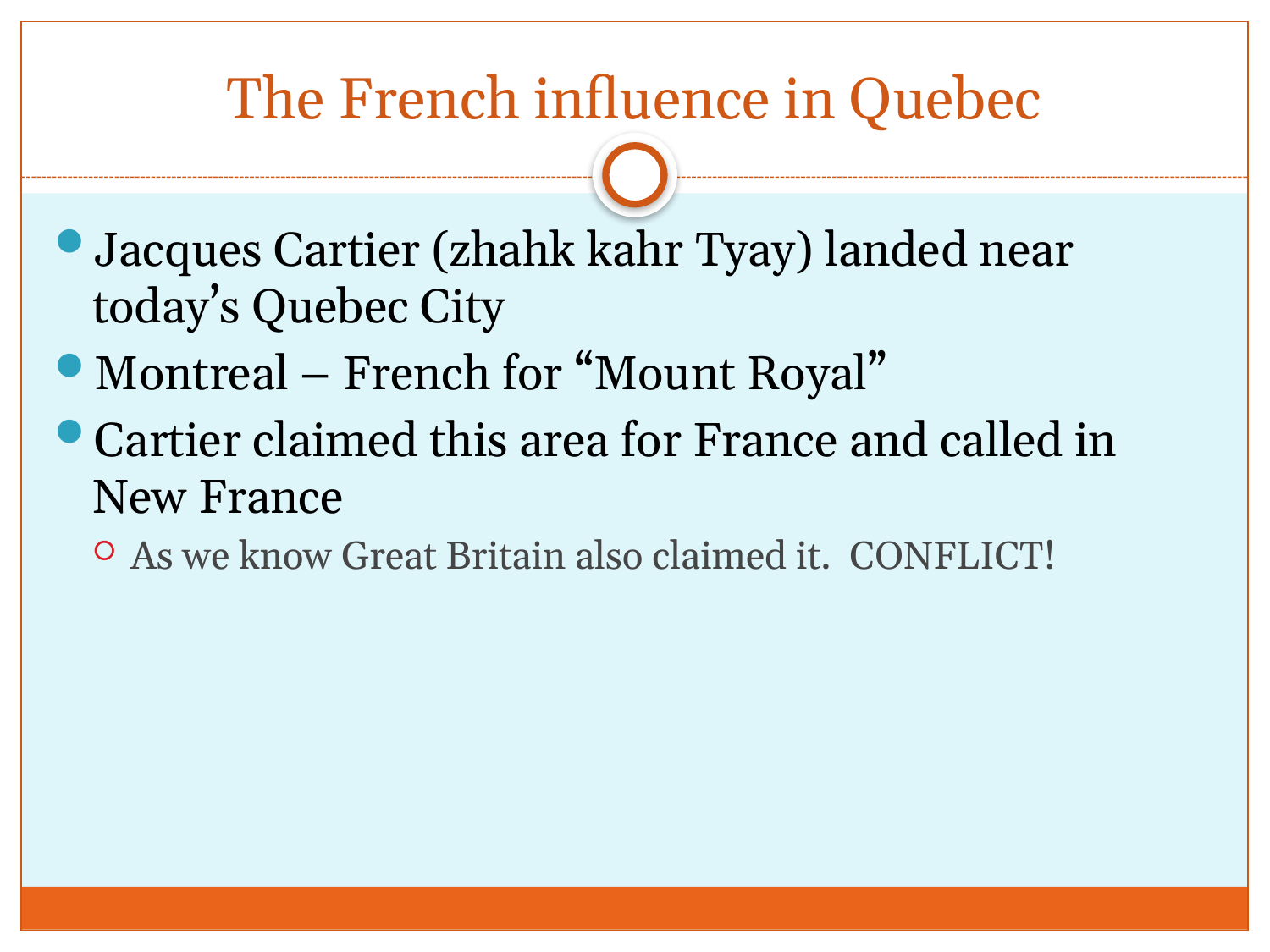

# The French influence in Quebec
Jacques Cartier (zhahk kahr Tyay) landed near today’s Quebec City
Montreal – French for “Mount Royal”
Cartier claimed this area for France and called in New France
As we know Great Britain also claimed it.  CONFLICT!